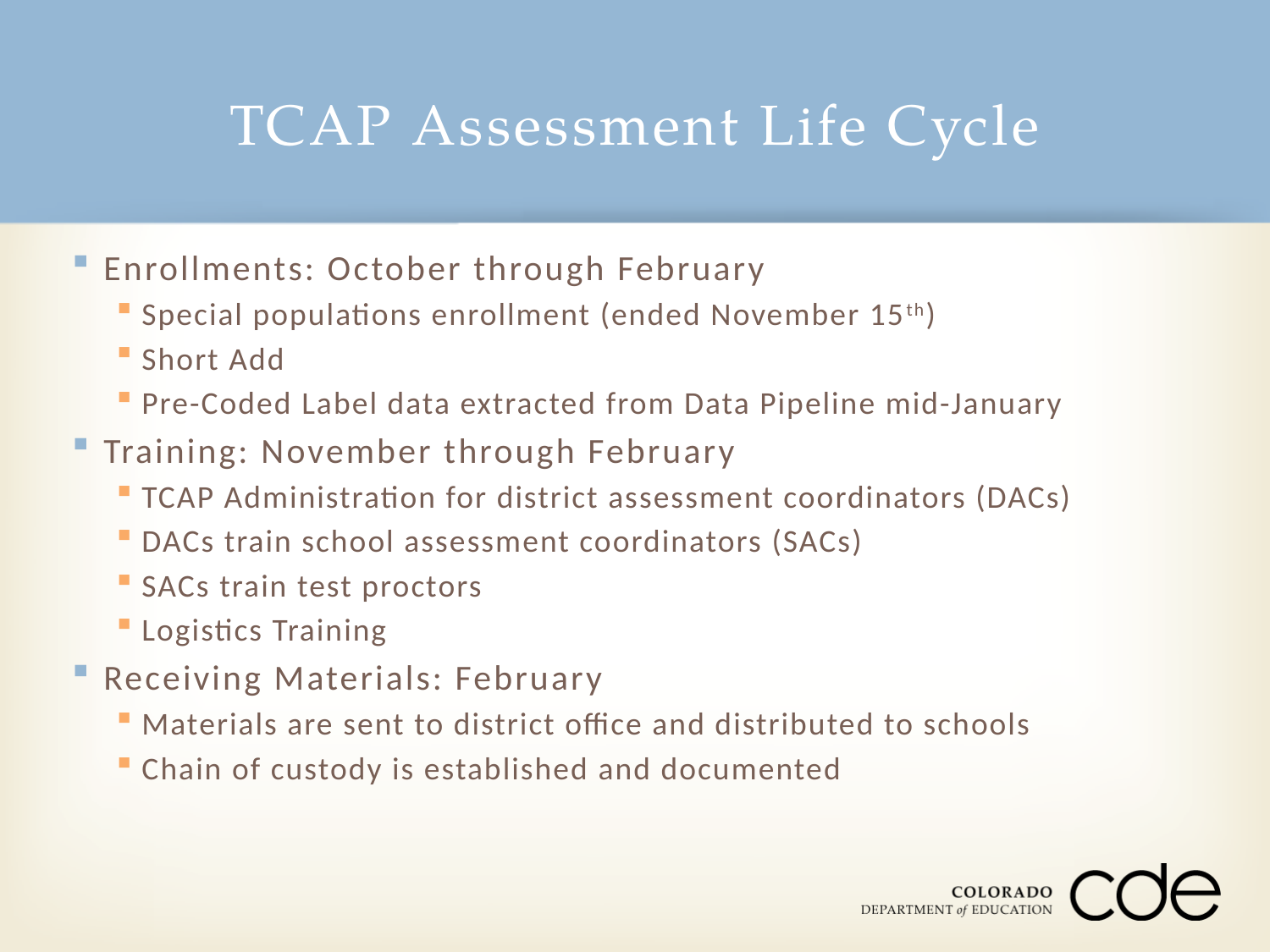

# TCAP Assessment Life Cycle
Enrollments: October through February
Special populations enrollment (ended November 15th)
Short Add
Pre-Coded Label data extracted from Data Pipeline mid-January
Training: November through February
TCAP Administration for district assessment coordinators (DACs)
DACs train school assessment coordinators (SACs)
SACs train test proctors
Logistics Training
Receiving Materials: February
Materials are sent to district office and distributed to schools
Chain of custody is established and documented